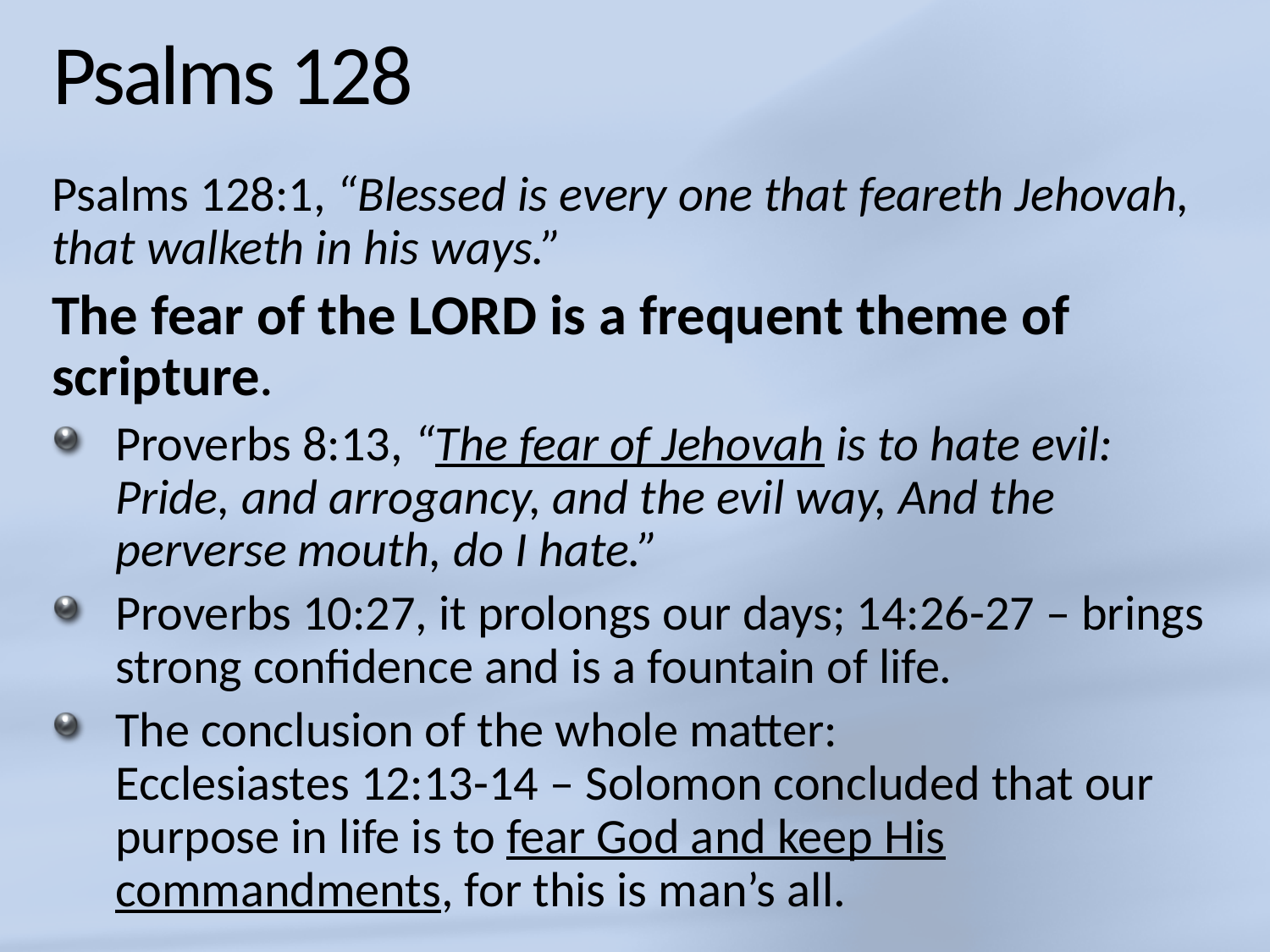

# Psalms 128
Psalms 128:1, “Blessed is every one that feareth Jehovah, that walketh in his ways.”
The fear of the LORD is a frequent theme of scripture.
Proverbs 8:13, “The fear of Jehovah is to hate evil: Pride, and arrogancy, and the evil way, And the perverse mouth, do I hate.”
Proverbs 10:27, it prolongs our days; 14:26-27 – brings strong confidence and is a fountain of life.
The conclusion of the whole matter:
Ecclesiastes 12:13-14 – Solomon concluded that our purpose in life is to fear God and keep His commandments, for this is man’s all.